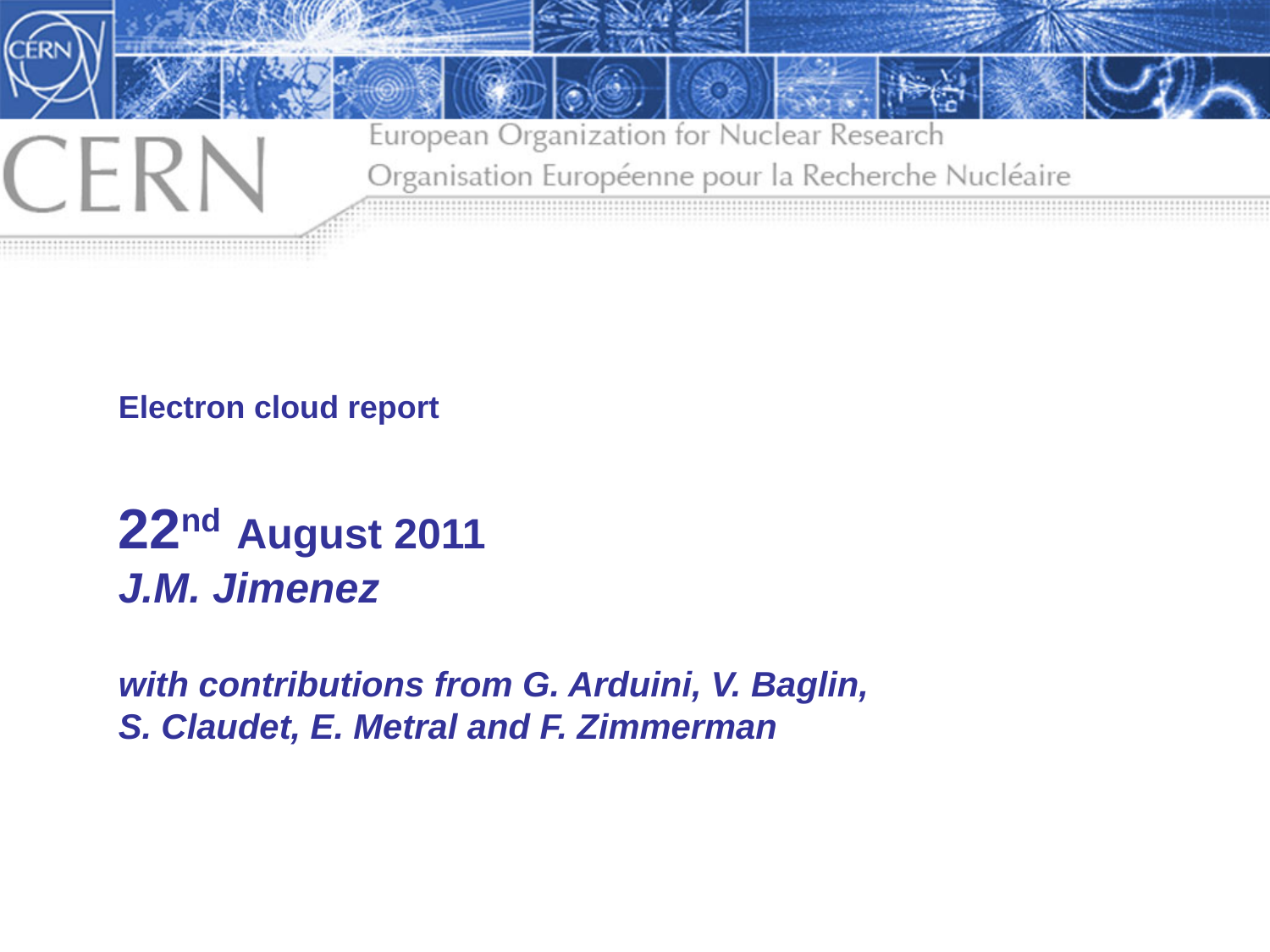

Electron cloud report
22nd August 2011
J.M. Jimenez
with contributions from G. Arduini, V. Baglin,
S. Claudet, E. Metral and F. Zimmerman
1